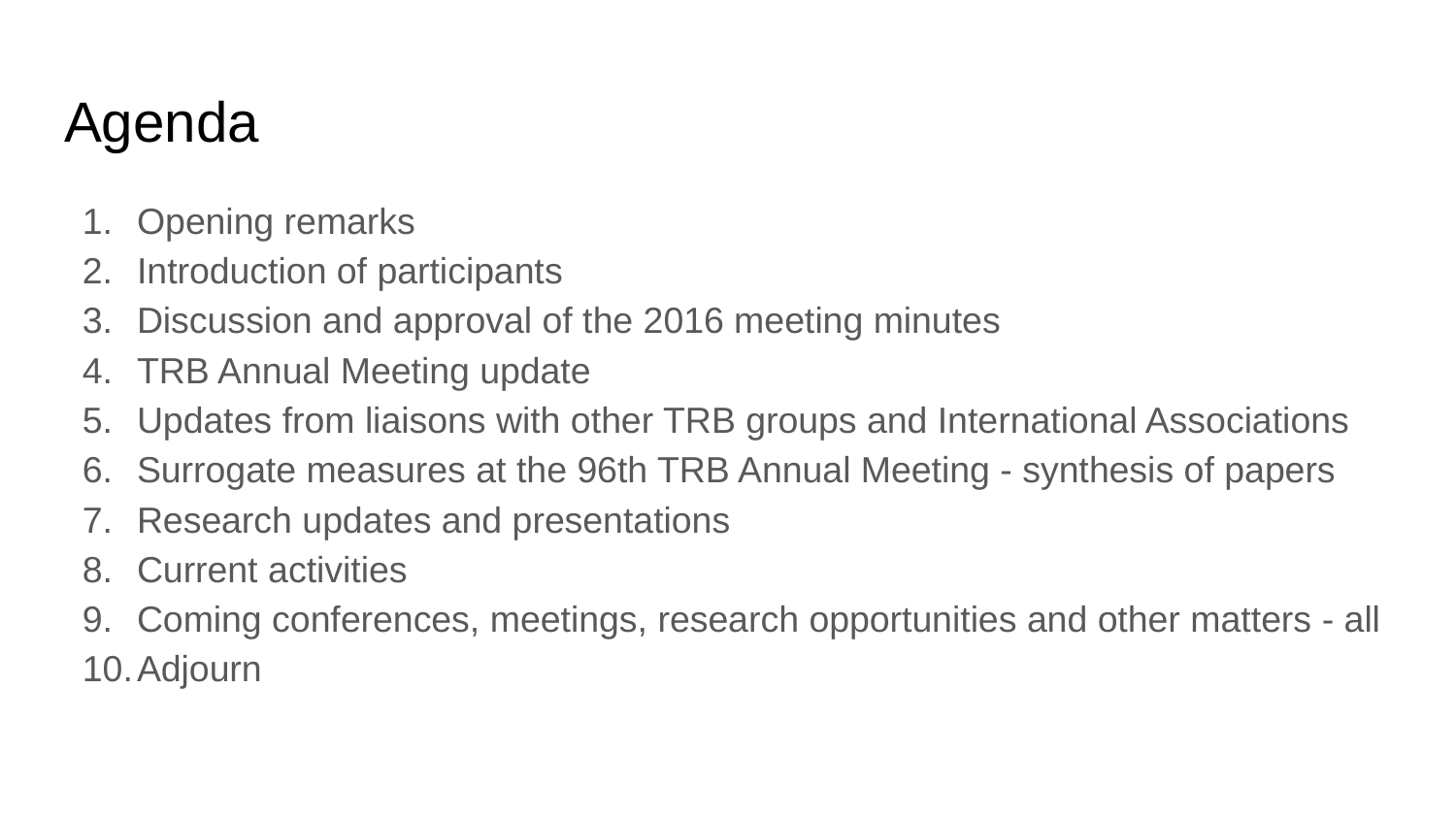

# Agenda
Opening remarks
Introduction of participants
Discussion and approval of the 2016 meeting minutes
TRB Annual Meeting update
Updates from liaisons with other TRB groups and International Associations
Surrogate measures at the 96th TRB Annual Meeting - synthesis of papers
Research updates and presentations
Current activities
Coming conferences, meetings, research opportunities and other matters - all
Adjourn